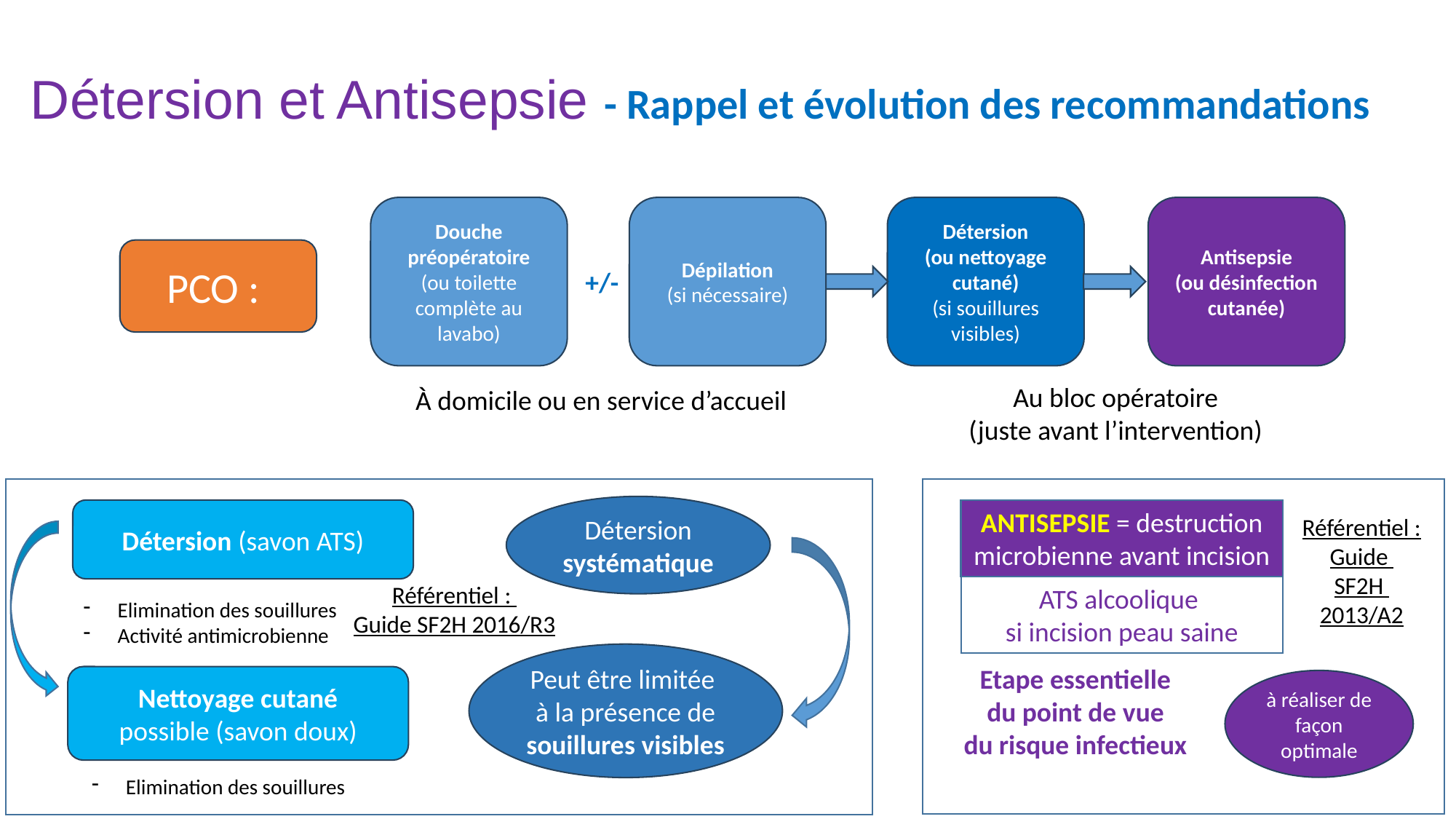

# Détersion et Antisepsie - Rappel et évolution des recommandations
Douche préopératoire
(ou toilette complète au lavabo)
Dépilation
(si nécessaire)
Détersion
(ou nettoyage cutané)
(si souillures visibles)
Antisepsie
(ou désinfection cutanée)
PCO :
+/-

Au bloc opératoire
(juste avant l’intervention)
À domicile ou en service d’accueil

Détersion systématique
ANTISEPSIE = destruction microbienne avant incision
Détersion (savon ATS)
Référentiel :
Guide
SF2H
2013/A2

Référentiel :
Guide SF2H 2016/R3
ATS alcoolique
si incision peau saine
Elimination des souillures
Activité antimicrobienne
Peut être limitée
à la présence de souillures visibles
Nettoyage cutané
possible (savon doux)
à réaliser de façon
optimale
Etape essentielle
du point de vue
du risque infectieux
Elimination des souillures